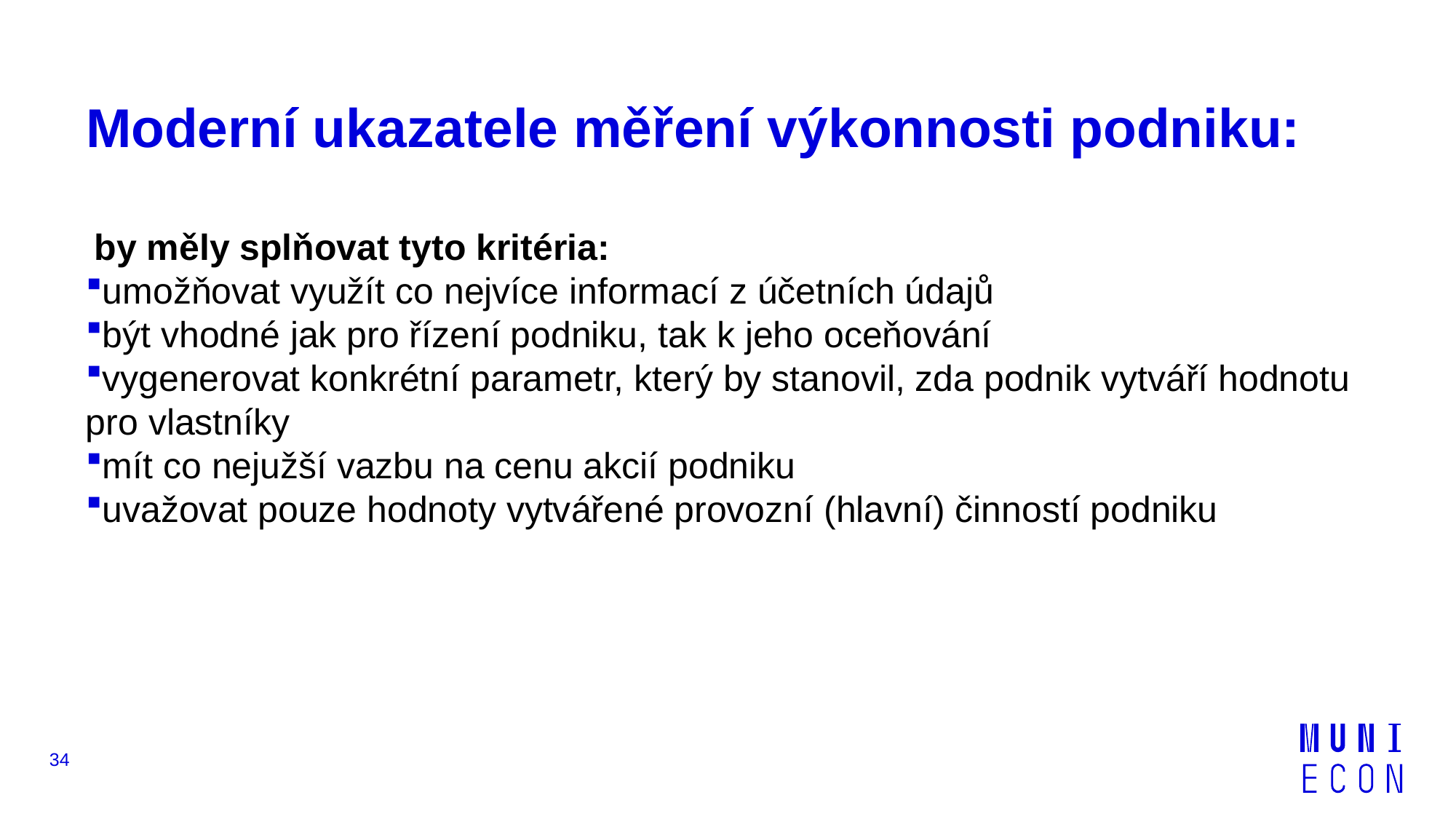

# Moderní ukazatele měření výkonnosti podniku:
by měly splňovat tyto kritéria:
umožňovat využít co nejvíce informací z účetních údajů
být vhodné jak pro řízení podniku, tak k jeho oceňování
vygenerovat konkrétní parametr, který by stanovil, zda podnik vytváří hodnotu pro vlastníky
mít co nejužší vazbu na cenu akcií podniku
uvažovat pouze hodnoty vytvářené provozní (hlavní) činností podniku

34